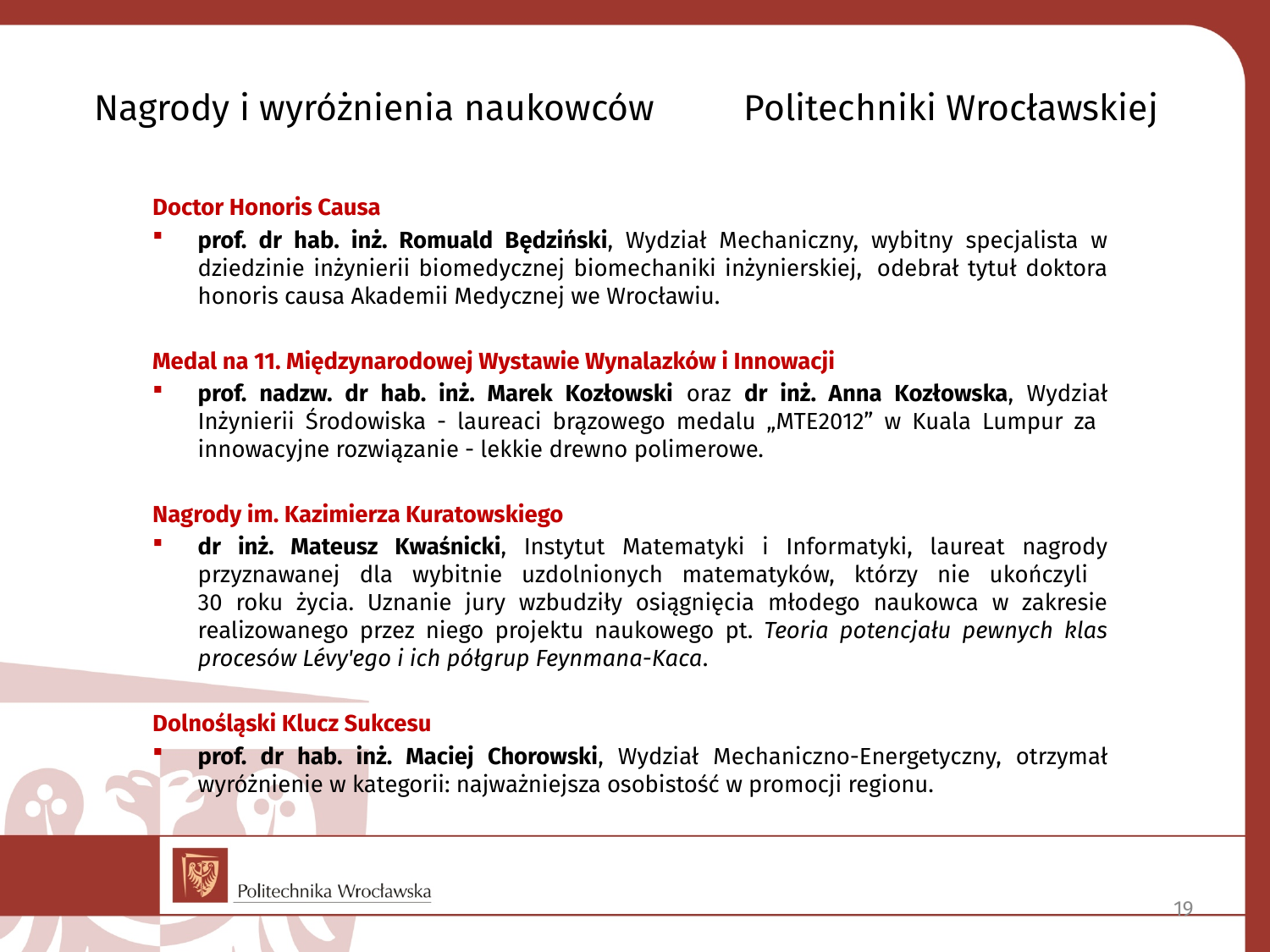

# Nagrody i wyróżnienia naukowców 	Politechniki Wrocławskiej
Doctor Honoris Causa
prof. dr hab. inż. Romuald Będziński, Wydział Mechaniczny, wybitny specjalista w dziedzinie inżynierii biomedycznej biomechaniki inżynierskiej,  odebrał tytuł doktora honoris causa Akademii Medycznej we Wrocławiu.

Medal na 11. Międzynarodowej Wystawie Wynalazków i Innowacji
prof. nadzw. dr hab. inż. Marek Kozłowski oraz dr inż. Anna Kozłowska, Wydział Inżynierii Środowiska - laureaci brązowego medalu „MTE2012” w Kuala Lumpur za  innowacyjne rozwiązanie - lekkie drewno polimerowe.

Nagrody im. Kazimierza Kuratowskiego
dr inż. Mateusz Kwaśnicki, Instytut Matematyki i Informatyki, laureat nagrody przyznawanej dla wybitnie uzdolnionych matematyków, którzy nie ukończyli
30 roku życia. Uznanie jury wzbudziły osiągnięcia młodego naukowca w zakresie realizowanego przez niego projektu naukowego pt. Teoria potencjału pewnych klas procesów Lévy'ego i ich półgrup Feynmana-Kaca.

Dolnośląski Klucz Sukcesu
prof. dr hab. inż. Maciej Chorowski, Wydział Mechaniczno-Energetyczny, otrzymał wyróżnienie w kategorii: najważniejsza osobistość w promocji regionu.

19